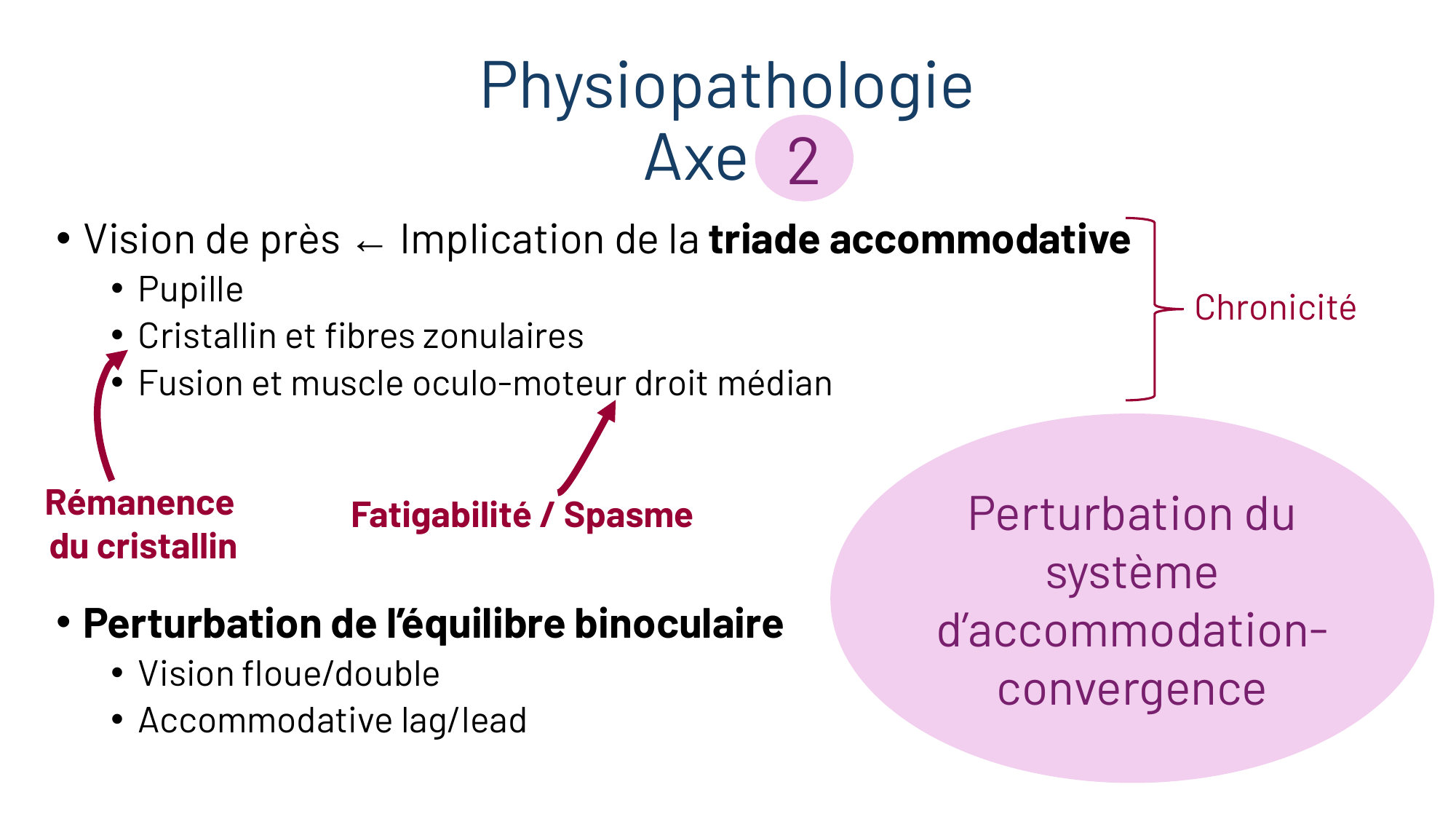

# Physiopathologie Axe  2
2
Vision de près ← Implication de la triade accommodative
Pupille
Cristallin et fibres zonulaires
Fusion et muscle oculo-moteur droit médian

Perturbation de l’équilibre binoculaire
Vision floue/double
Accommodative lag/lead

Chronicité

Perturbation du système d’accommodation-convergence
Rémanence
du cristallin
Fatigabilité / Spasme